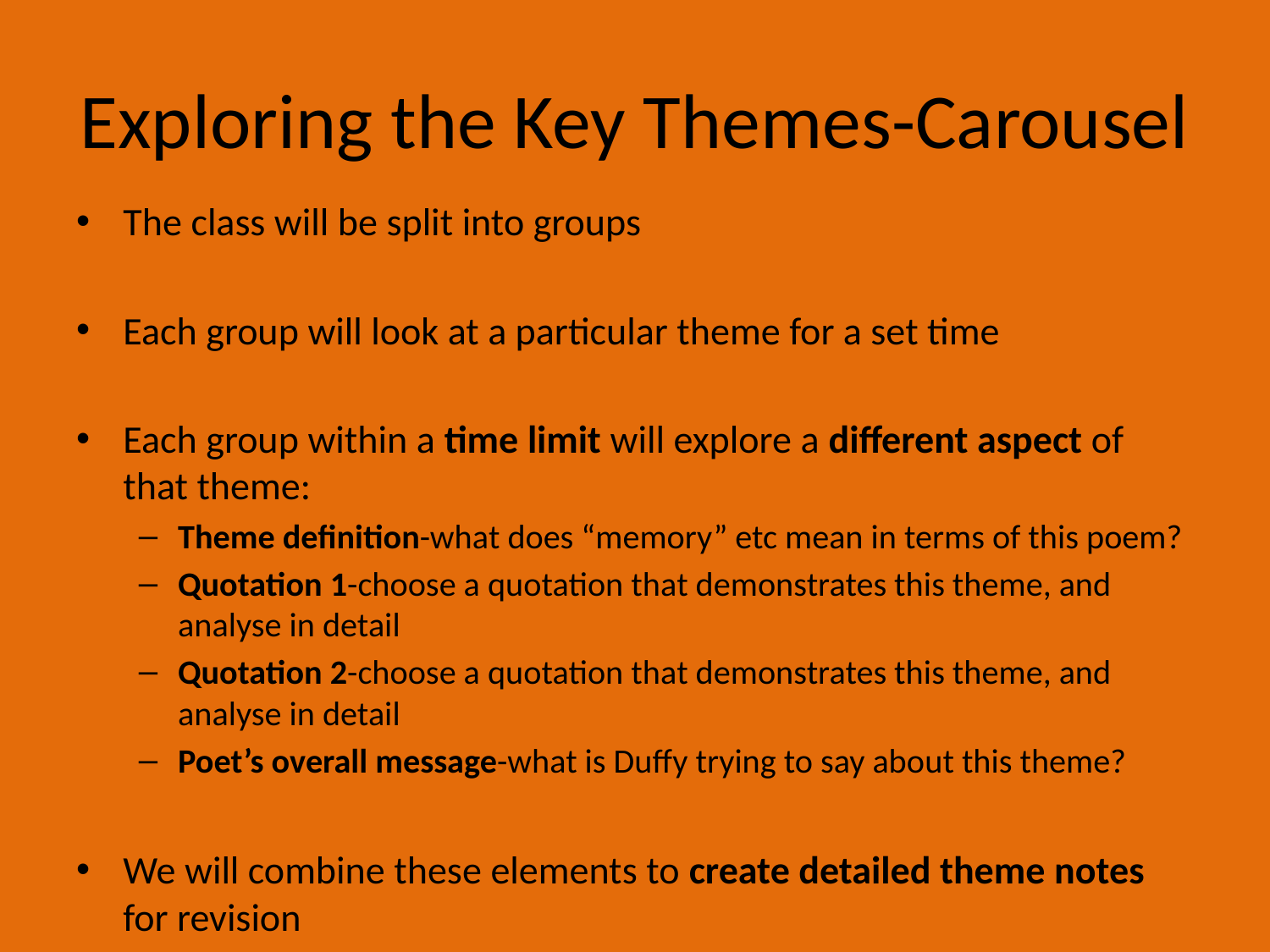

# Exploring the Key Themes-Carousel
The class will be split into groups

Each group will look at a particular theme for a set time

Each group within a time limit will explore a different aspect of that theme:
Theme definition-what does “memory” etc mean in terms of this poem?
Quotation 1-choose a quotation that demonstrates this theme, and analyse in detail
Quotation 2-choose a quotation that demonstrates this theme, and analyse in detail
Poet’s overall message-what is Duffy trying to say about this theme?

We will combine these elements to create detailed theme notes for revision